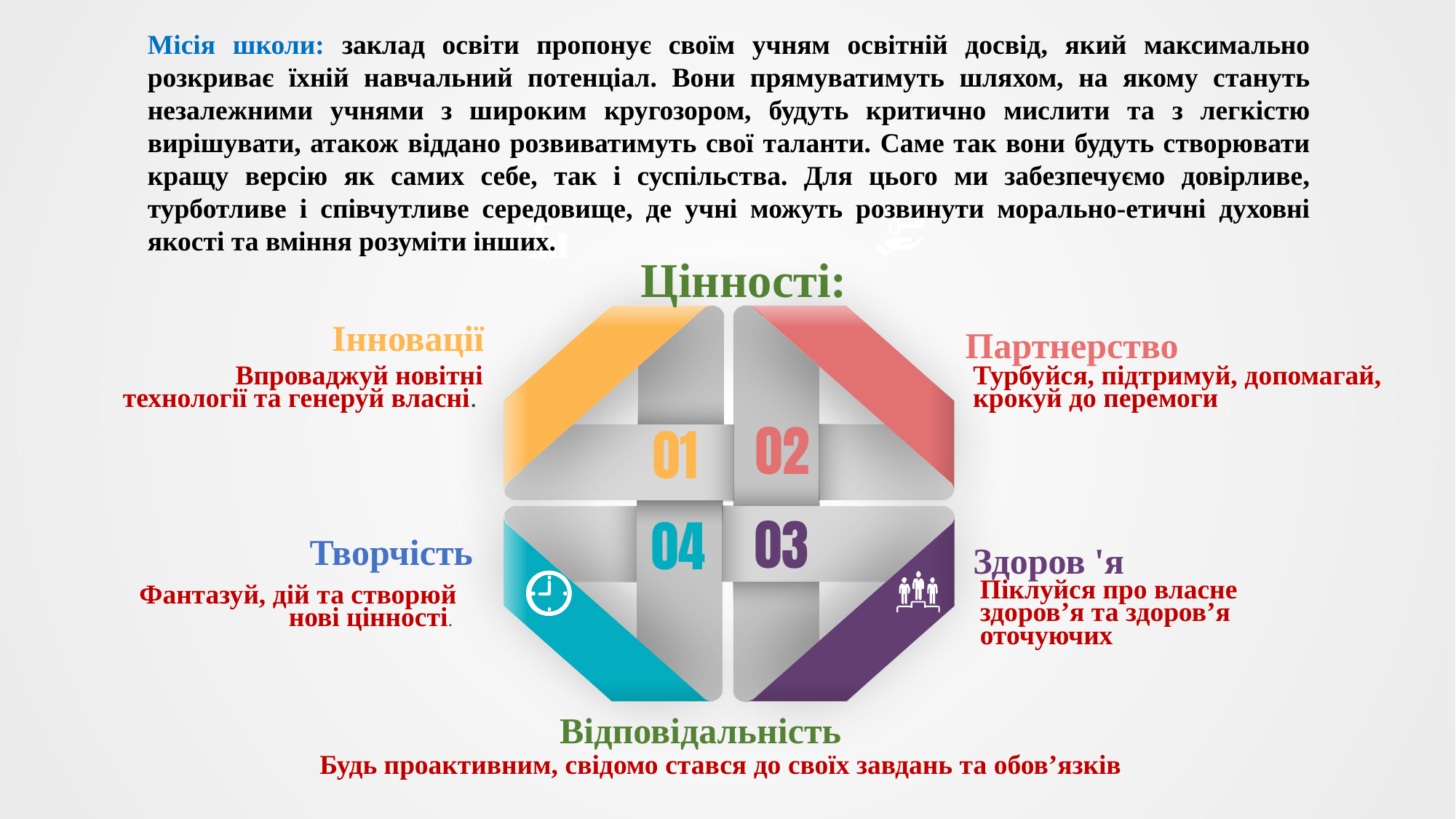

Місія школи: заклад освіти пропонує своїм учням освітній досвід, який максимально розкриває їхній навчальний потенціал. Вони прямуватимуть шляхом, на якому стануть незалежними учнями з широким кругозором, будуть критично мислити та з легкістю вирішувати, атакож віддано розвиватимуть свої таланти. Саме так вони будуть створювати кращу версію як самих себе, так і суспільства. Для цього ми забезпечуємо довірливе, турботливе і співчутливе середовище, де учні можуть розвинути морально-етичні духовні якості та вміння розуміти інших.

Цінності:

Інновації
Впроваджуй новітні технології та генеруй власні.
Партнерство
Турбуйся, підтримуй, допомагай, крокуй до перемоги
02
01
03
04
Творчість
Фантазуй, дій та створюй нові цінності.
Здоров 'я
Піклуйся про власне здоров’я та здоров’я оточуючих

Відповідальність
Будь проактивним, свідомо стався до своїх завдань та обов’язків